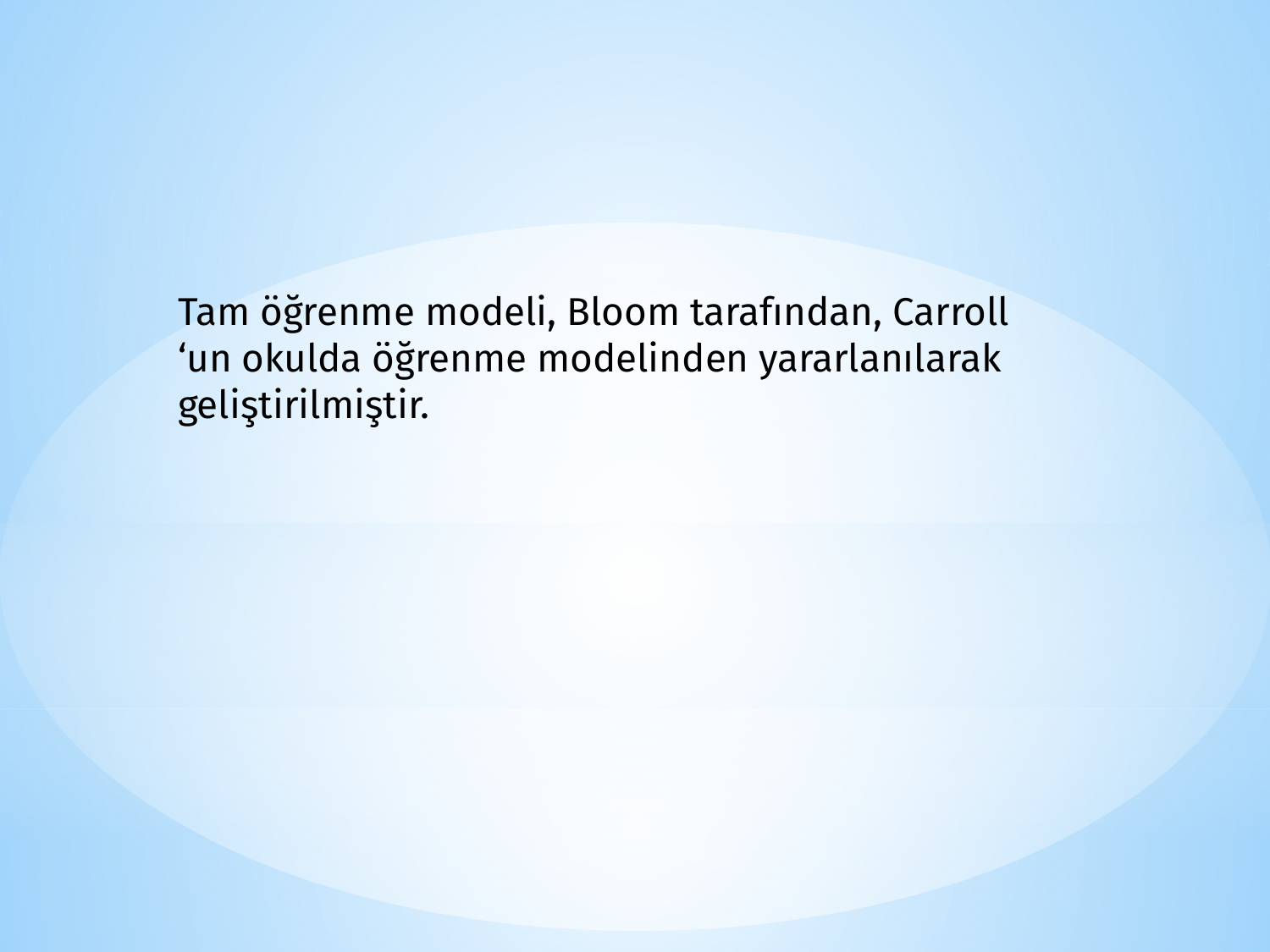

Tam öğrenme modeli, Bloom tarafından, Carroll ‘un okulda öğrenme modelinden yararlanılarak geliştirilmiştir.